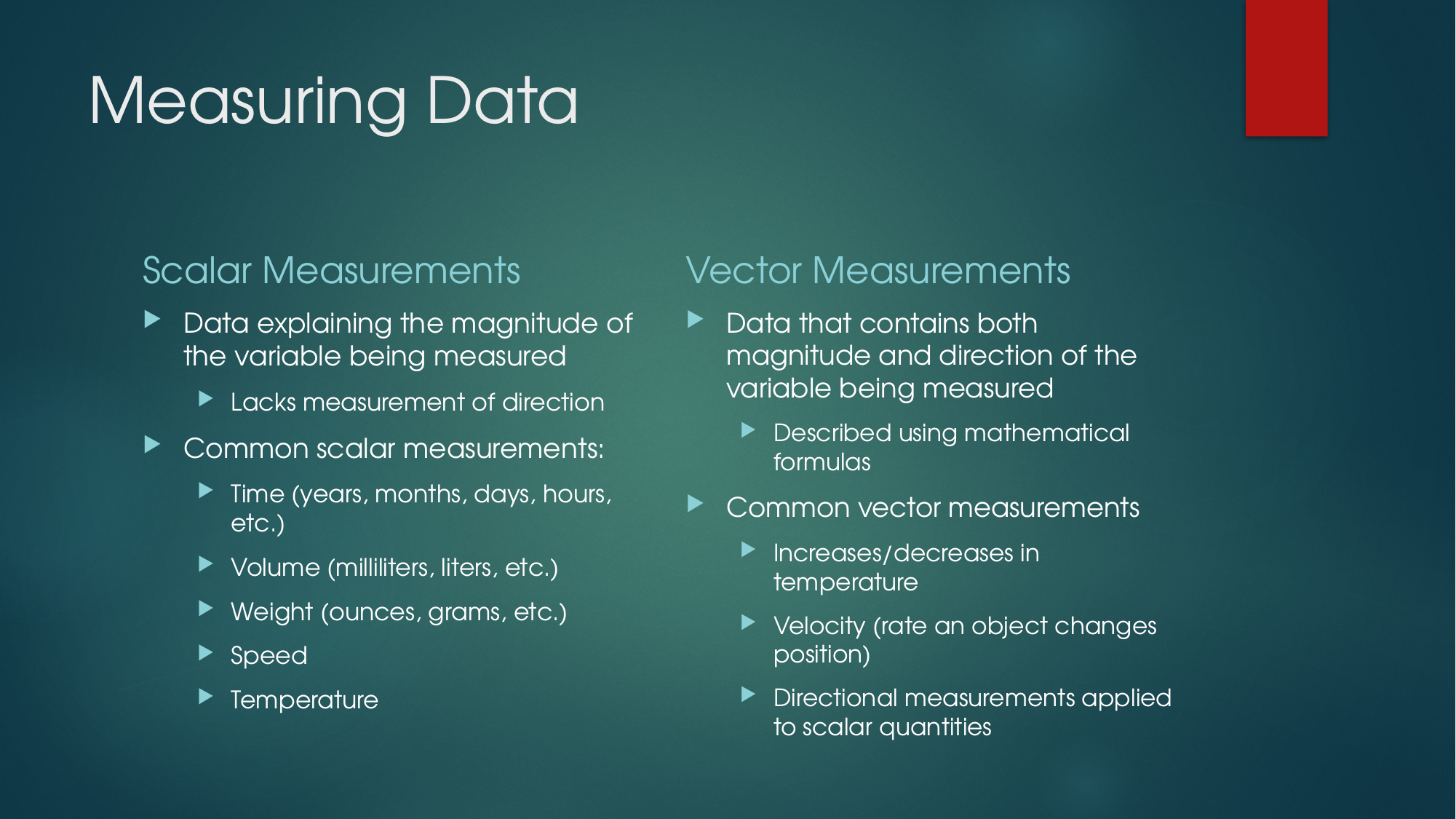

# Measuring Data
Scalar Measurements
Vector Measurements
Data explaining the magnitude of the variable being measured
Lacks measurement of direction
Common scalar measurements:
Time (years, months, days, hours, etc.)
Volume (milliliters, liters, etc.)
Weight (ounces, grams, etc.)
Speed
Temperature
Data that contains both magnitude and direction of the variable being measured
Described using mathematical formulas
Common vector measurements
Increases/decreases in temperature
Velocity (rate an object changes position)
Directional measurements applied to scalar quantities